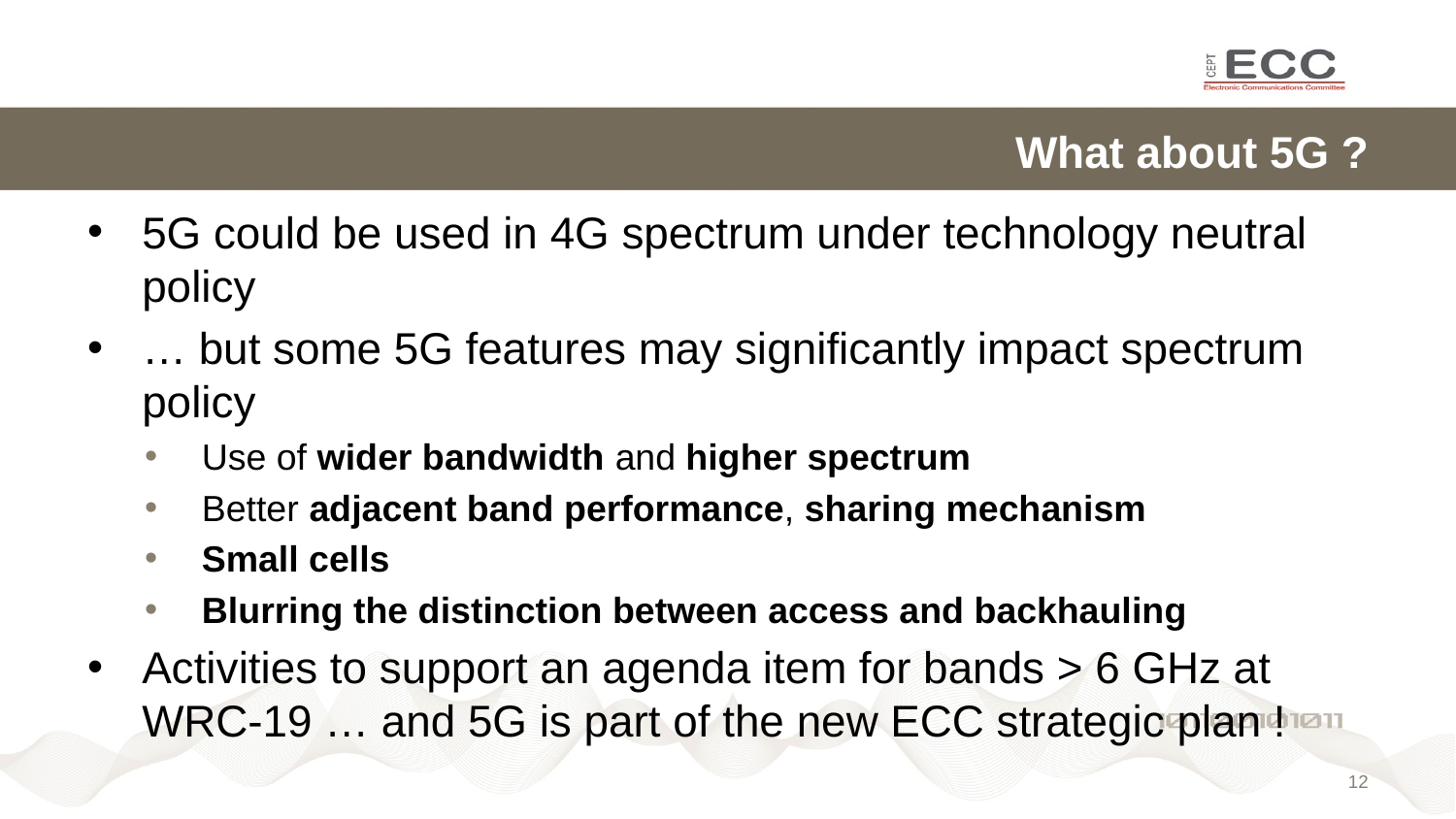

# What about 5G ?

5G could be used in 4G spectrum under technology neutral policy
… but some 5G features may significantly impact spectrum policy
Use of wider bandwidth and higher spectrum
Better adjacent band performance, sharing mechanism
Small cells
Blurring the distinction between access and backhauling
Activities to support an agenda item for bands > 6 GHz at WRC-19 … and 5G is part of the new ECC strategic plan !

12